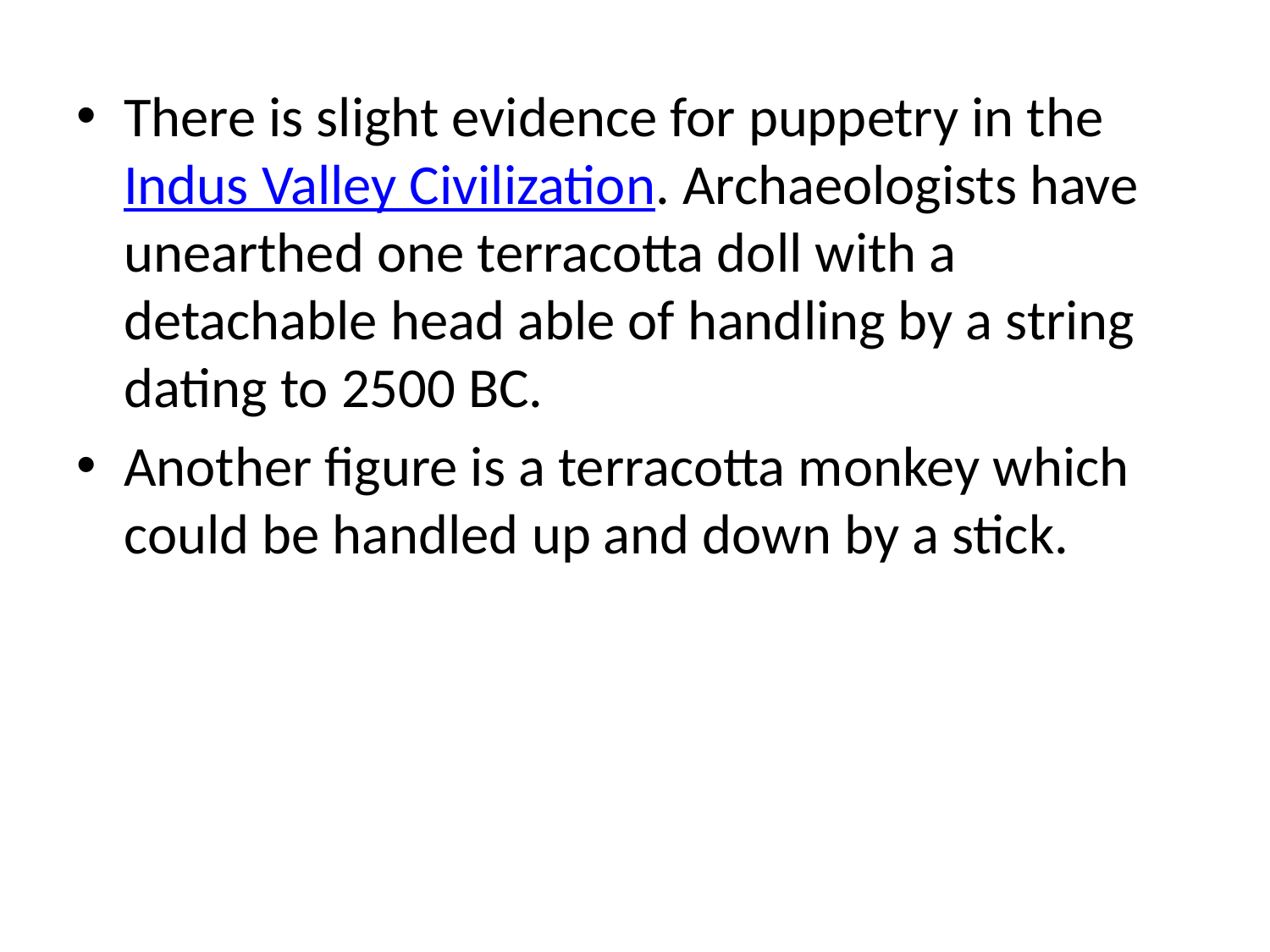

#
There is slight evidence for puppetry in the Indus Valley Civilization. Archaeologists have unearthed one terracotta doll with a detachable head able of handling by a string dating to 2500 BC.
Another figure is a terracotta monkey which could be handled up and down by a stick.